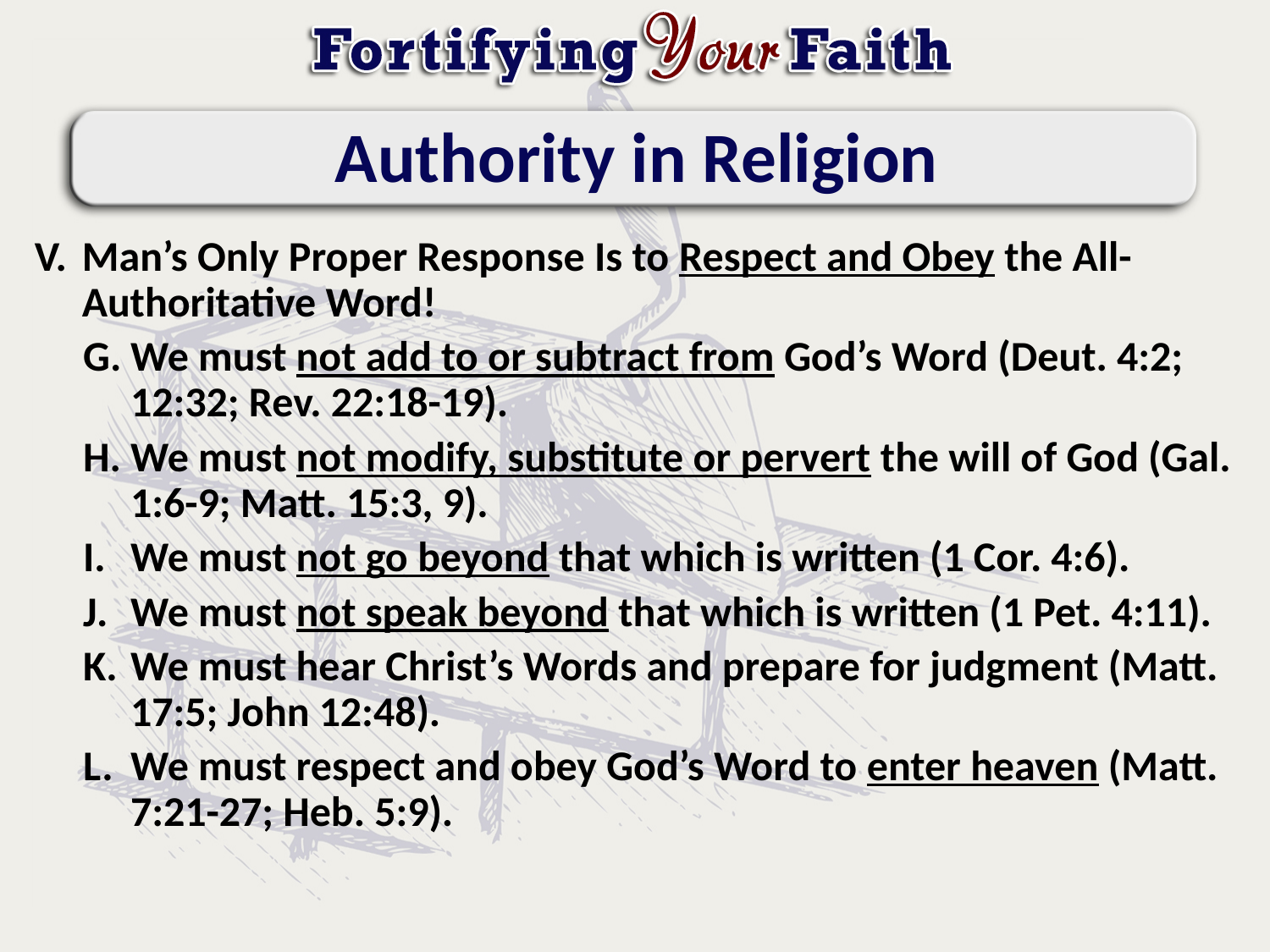

# Authority in Religion
Man’s Only Proper Response Is to Respect and Obey the All-Authoritative Word!
We must not add to or subtract from God’s Word (Deut. 4:2; 12:32; Rev. 22:18-19).
We must not modify, substitute or pervert the will of God (Gal. 1:6-9; Matt. 15:3, 9).
We must not go beyond that which is written (1 Cor. 4:6).
We must not speak beyond that which is written (1 Pet. 4:11).
We must hear Christ’s Words and prepare for judgment (Matt. 17:5; John 12:48).
We must respect and obey God’s Word to enter heaven (Matt. 7:21-27; Heb. 5:9).